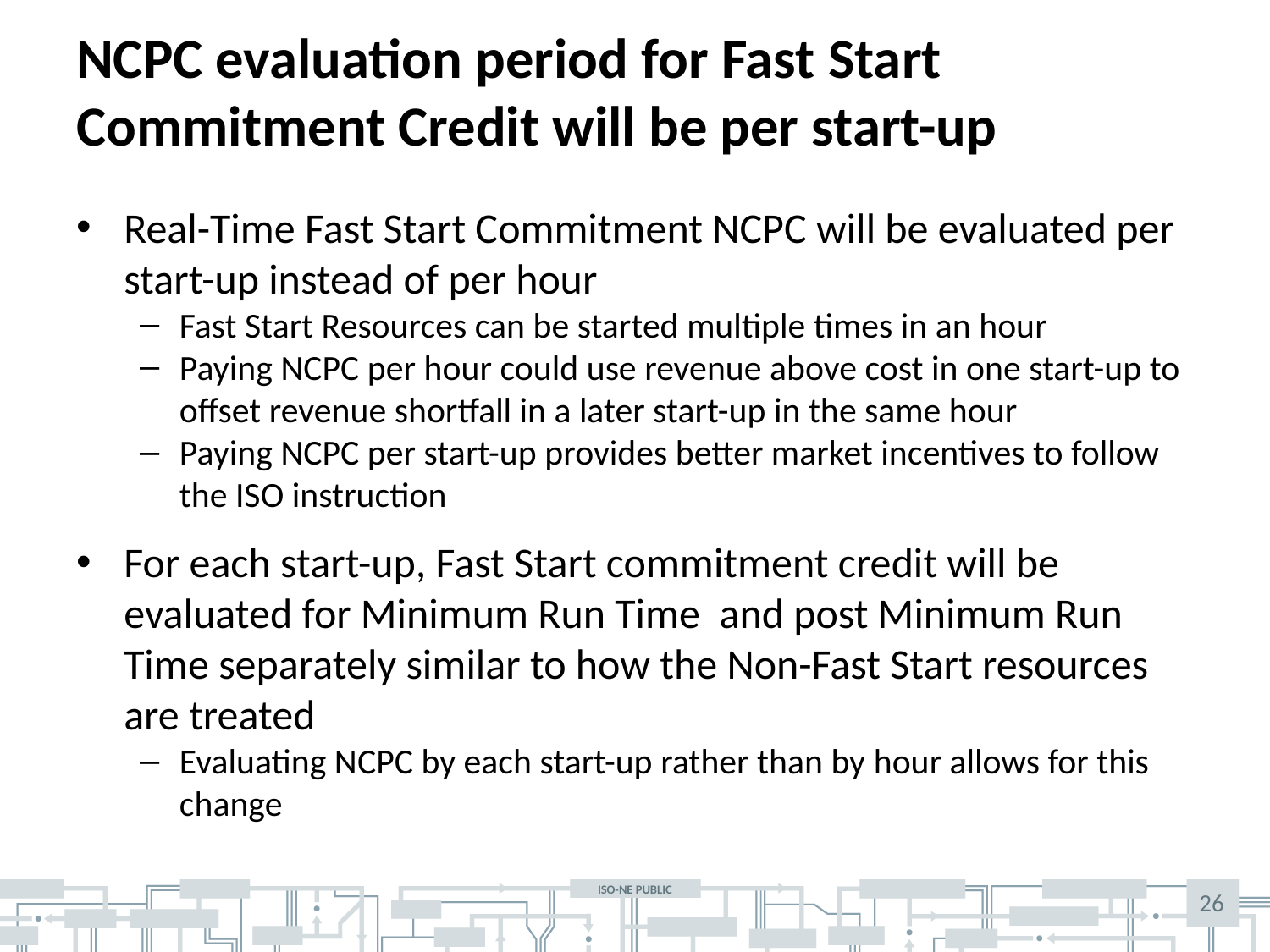

# NCPC evaluation period for Fast Start Commitment Credit will be per start-up
Real-Time Fast Start Commitment NCPC will be evaluated per start-up instead of per hour
Fast Start Resources can be started multiple times in an hour
Paying NCPC per hour could use revenue above cost in one start-up to offset revenue shortfall in a later start-up in the same hour
Paying NCPC per start-up provides better market incentives to follow the ISO instruction
For each start-up, Fast Start commitment credit will be evaluated for Minimum Run Time  and post Minimum Run Time separately similar to how the Non-Fast Start resources are treated
Evaluating NCPC by each start-up rather than by hour allows for this change

26